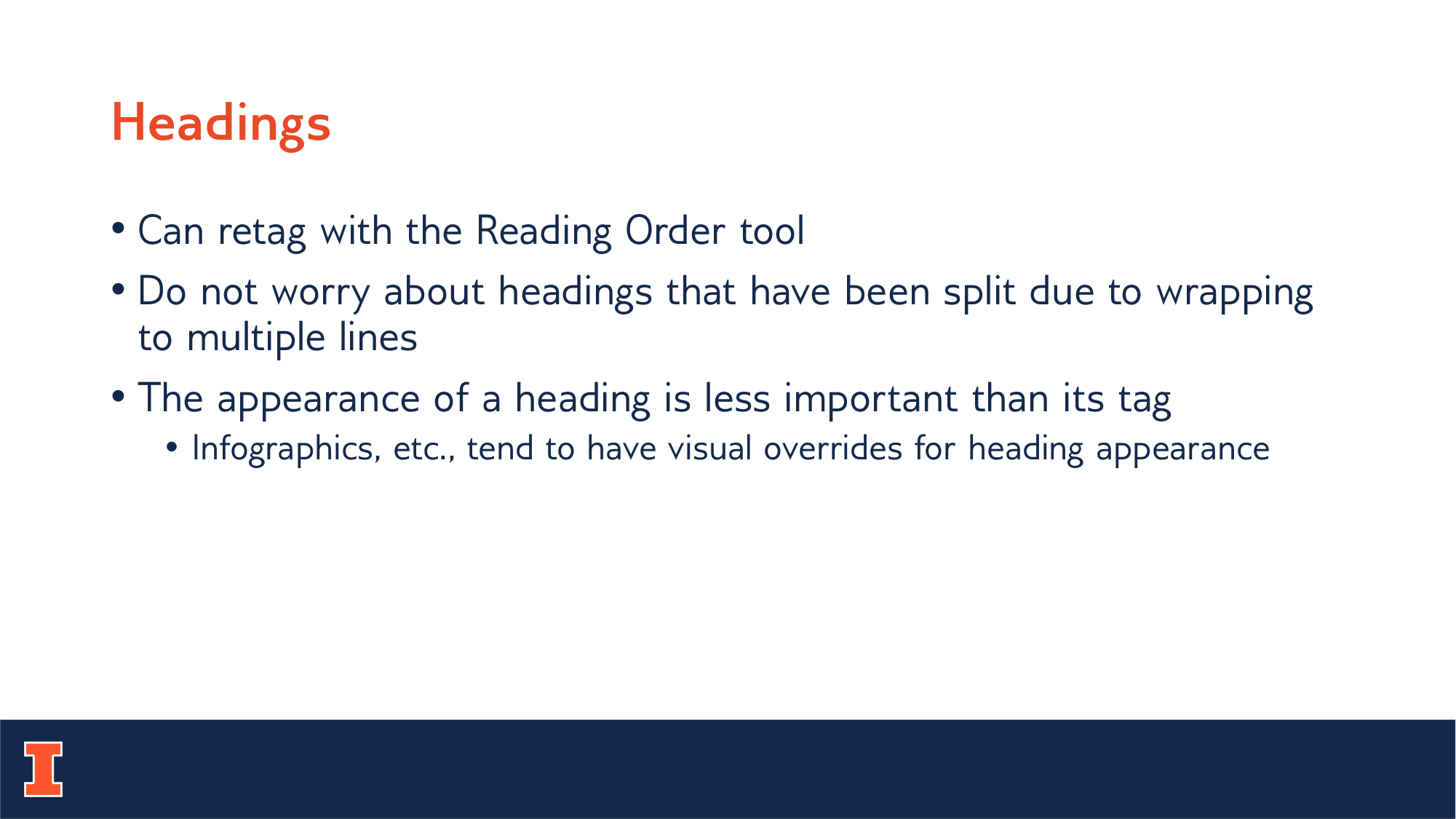

# Headings
Can retag with the Reading Order tool
Do not worry about headings that have been split due to wrapping to multiple lines
The appearance of a heading is less important than its tag
Infographics, etc., tend to have visual overrides for heading appearance